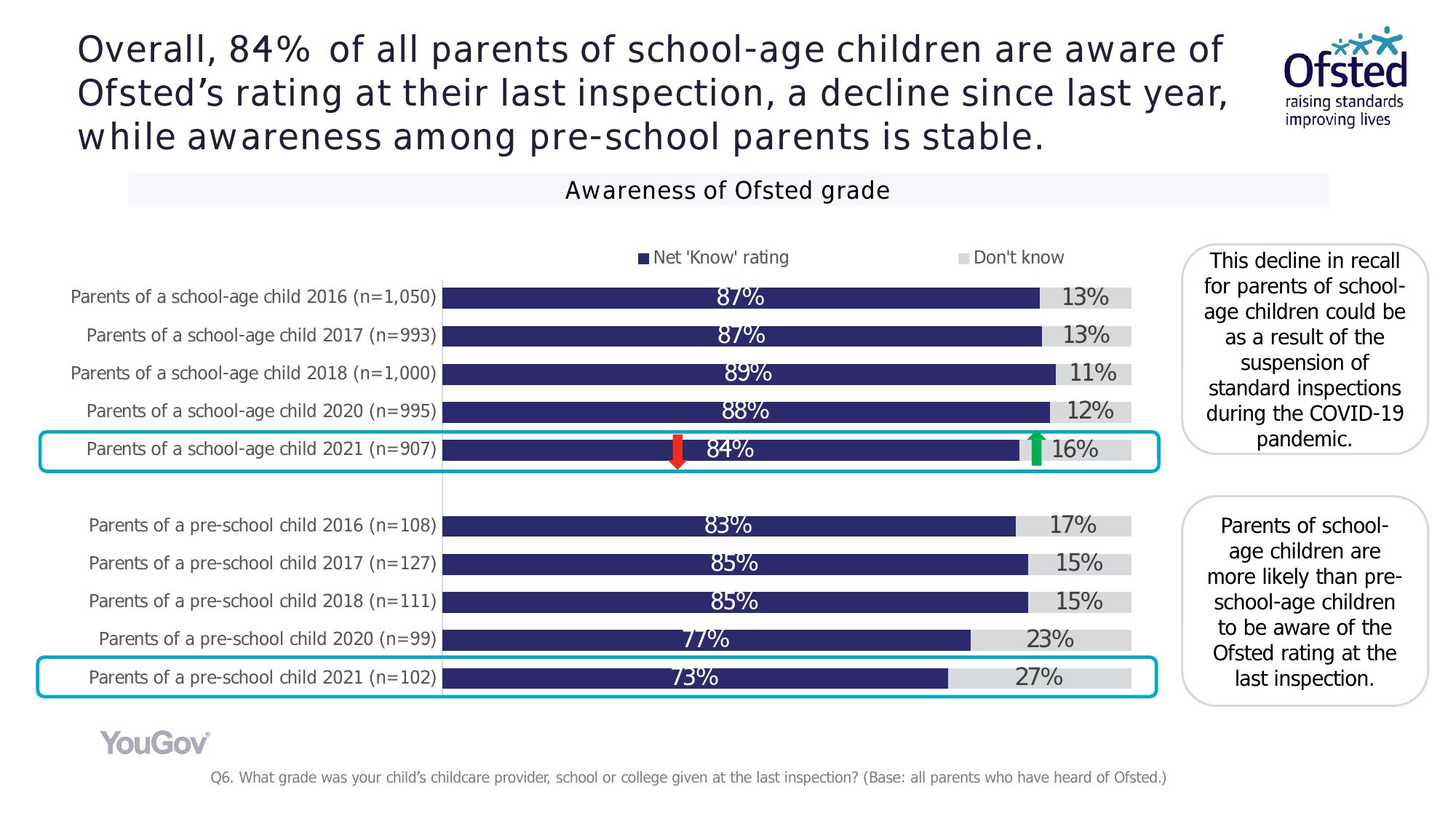

# Overall, 84% of all parents of school-age children are aware of Ofsted’s rating at their last inspection, a decline since last year, while awareness among pre-school parents is stable.
Awareness of Ofsted grade

### Chart

| Category | Net 'Know' rating | Don't know |
|---|---|---|
| Parents of a school-age child 2016 (n=1,050) | 0.8674 | 0.1326 |
| Parents of a school-age child 2017 (n=993) | 0.87 | 0.13 |
| Parents of a school-age child 2018 (n=1,000) | 0.89 | 0.11 |
| Parents of a school-age child 2020 (n=995) | 0.8821546465048687 | 0.1178453534951313 |
| Parents of a school-age child 2021 (n=907) | 0.8377 | 0.1623 |
|  | None | None |
| Parents of a pre-school child 2016 (n=108) | 0.832 | 0.168 |
| Parents of a pre-school child 2017 (n=127) | 0.85 | 0.15 |
| Parents of a pre-school child 2018 (n=111) | 0.85 | 0.15 |
| Parents of a pre-school child 2020 (n=99) | 0.7664066895552029 | 0.2335933104447972 |
| Parents of a pre-school child 2021 (n=102) | 0.7339 | 0.2661 |
This decline in recall for parents of school-age children could be as a result of the suspension of standard inspections during the COVID-19 pandemic.

Parents of school- age children are more likely than pre-school-age children to be aware of the Ofsted rating at the last inspection.

Q6. What grade was your child’s childcare provider, school or college given at the last inspection? (Base: all parents who have heard of Ofsted.)